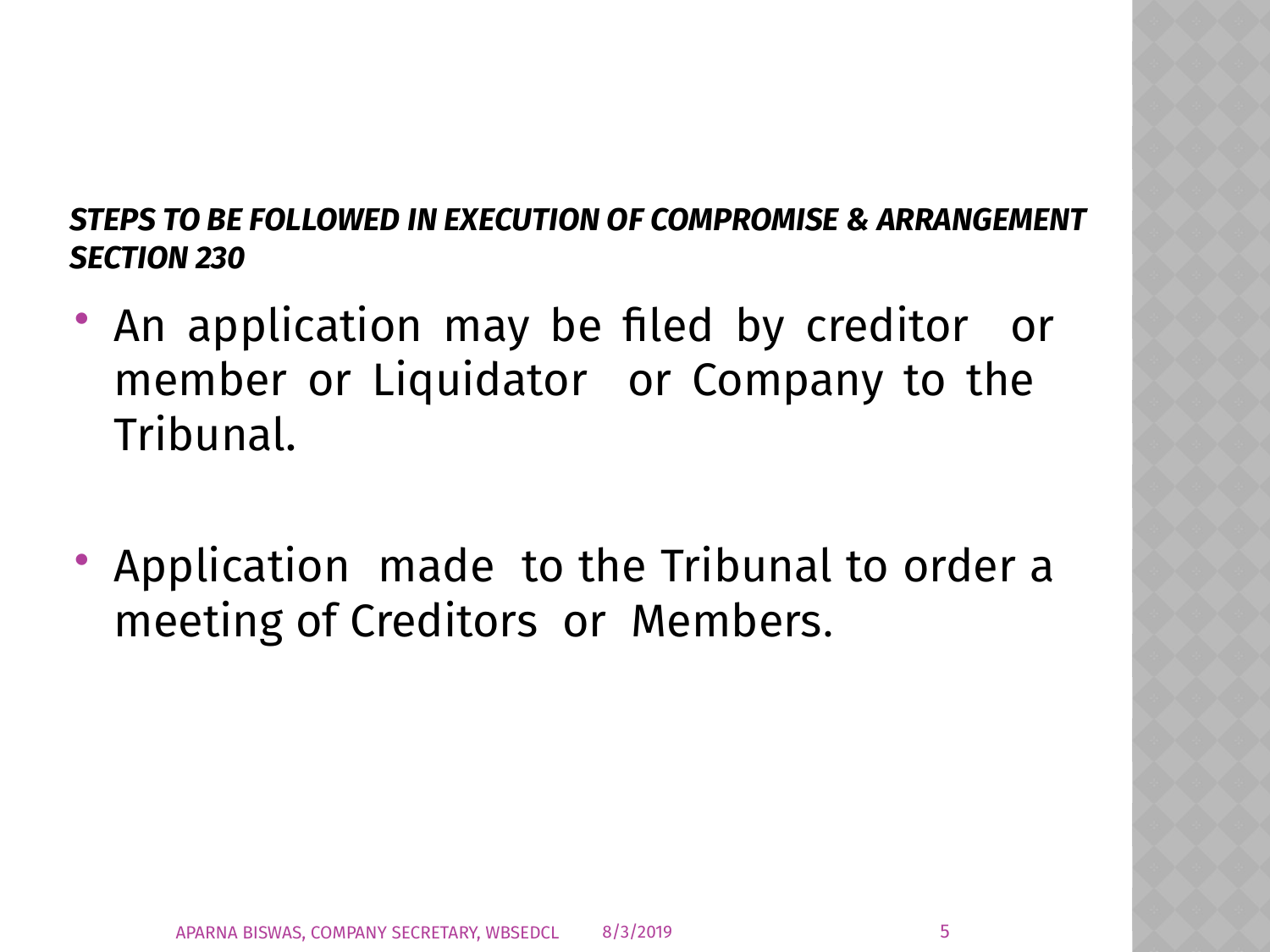

# Steps to be followed in execution of Compromise & Arrangement Section 230

An application may be filed by creditor  or member or Liquidator  or Company to the  Tribunal.

Application  made  to the Tribunal to order a meeting of Creditors  or  Members.

5
APARNA BISWAS, COMPANY SECRETARY, WBSEDCL
8/3/2019